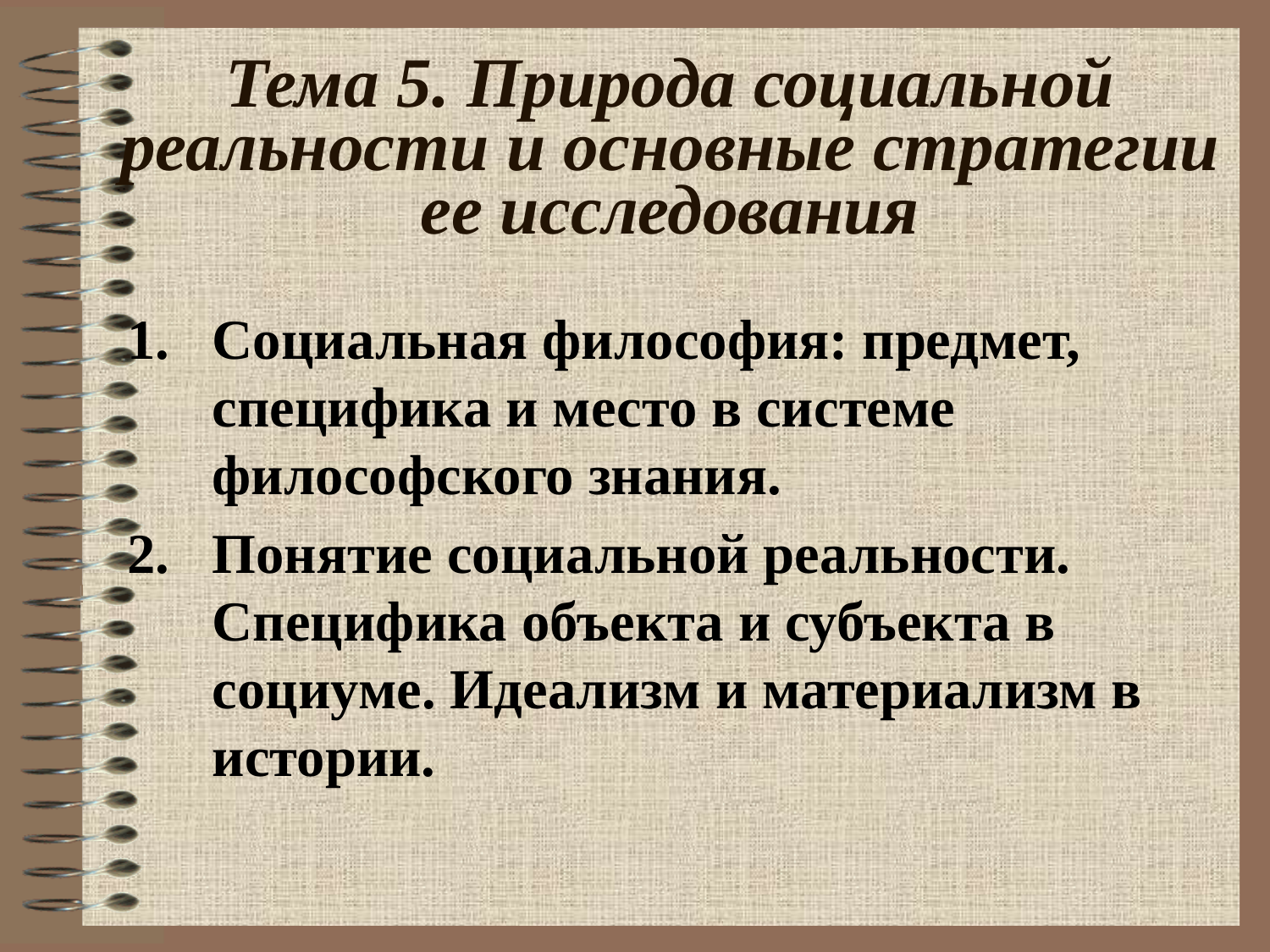

# Тема 5. Природа социальной реальности и основные стратегии ее исследования
Социальная философия: предмет, специфика и место в системе философского знания.
Понятие социальной реальности. Специфика объекта и субъекта в социуме. Идеализм и материализм в истории.